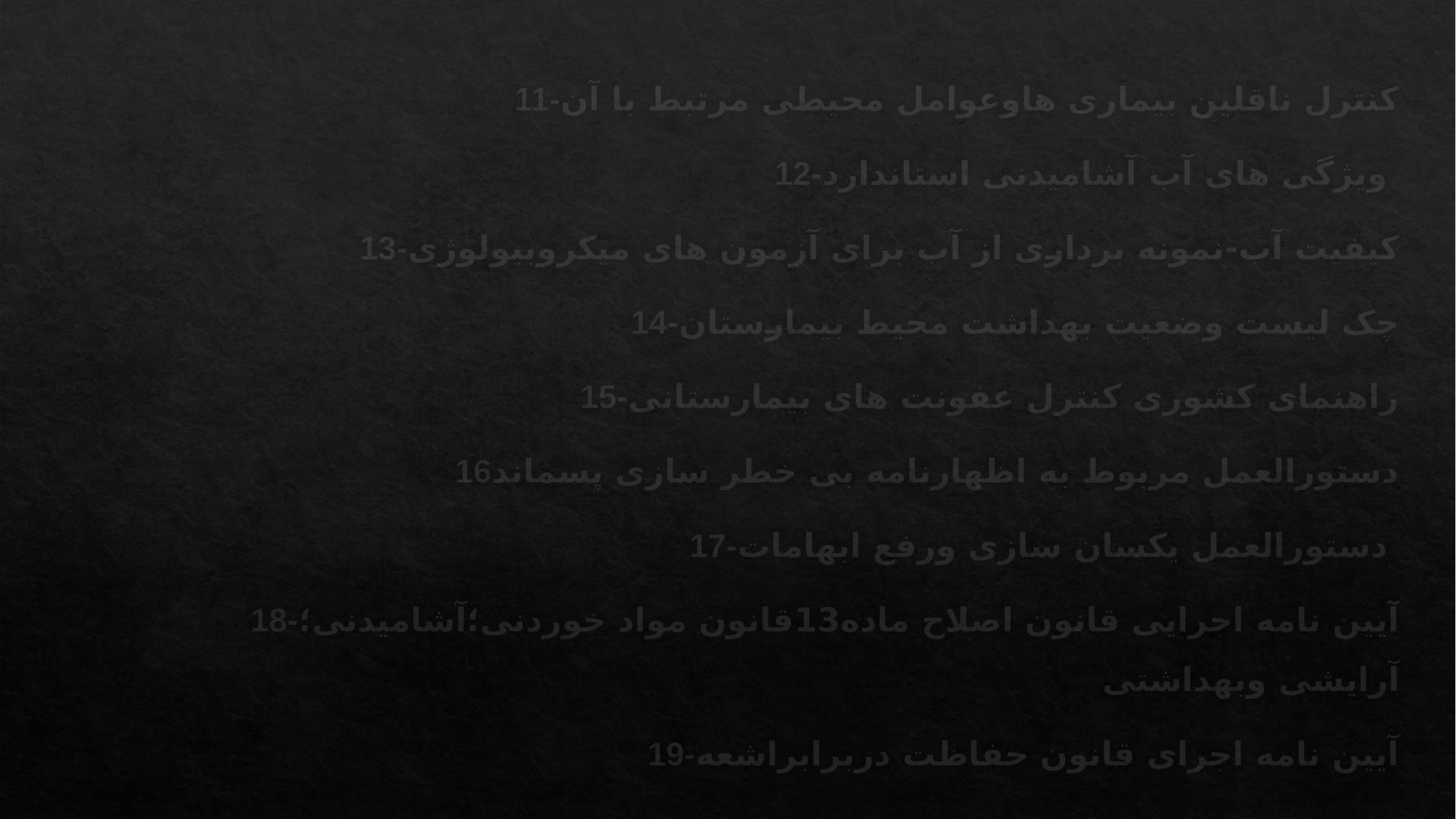

11-کنترل ناقلین بیماری هاوعوامل محیطی مرتبط با آن
12-ویژگی های آب آشامیدنی استاندارد
13-کیفیت آب-نمونه برداری از آب برای آزمون های میکروبیولوژی
14-چک لیست وضعیت بهداشت محیط بیمارستان
15-راهنمای کشوری کنترل عفونت های بیمارستانی
16دستورالعمل مربوط به اظهارنامه بی خطر سازی پسماند
17-دستورالعمل یکسان سازی ورفع ابهامات
18-آیین نامه اجرایی قانون اصلاح ماده13قانون مواد خوردنی؛آشامیدنی؛آرایشی وبهداشتی
19-آیین نامه اجرای قانون حفاظت دربرابراشعه